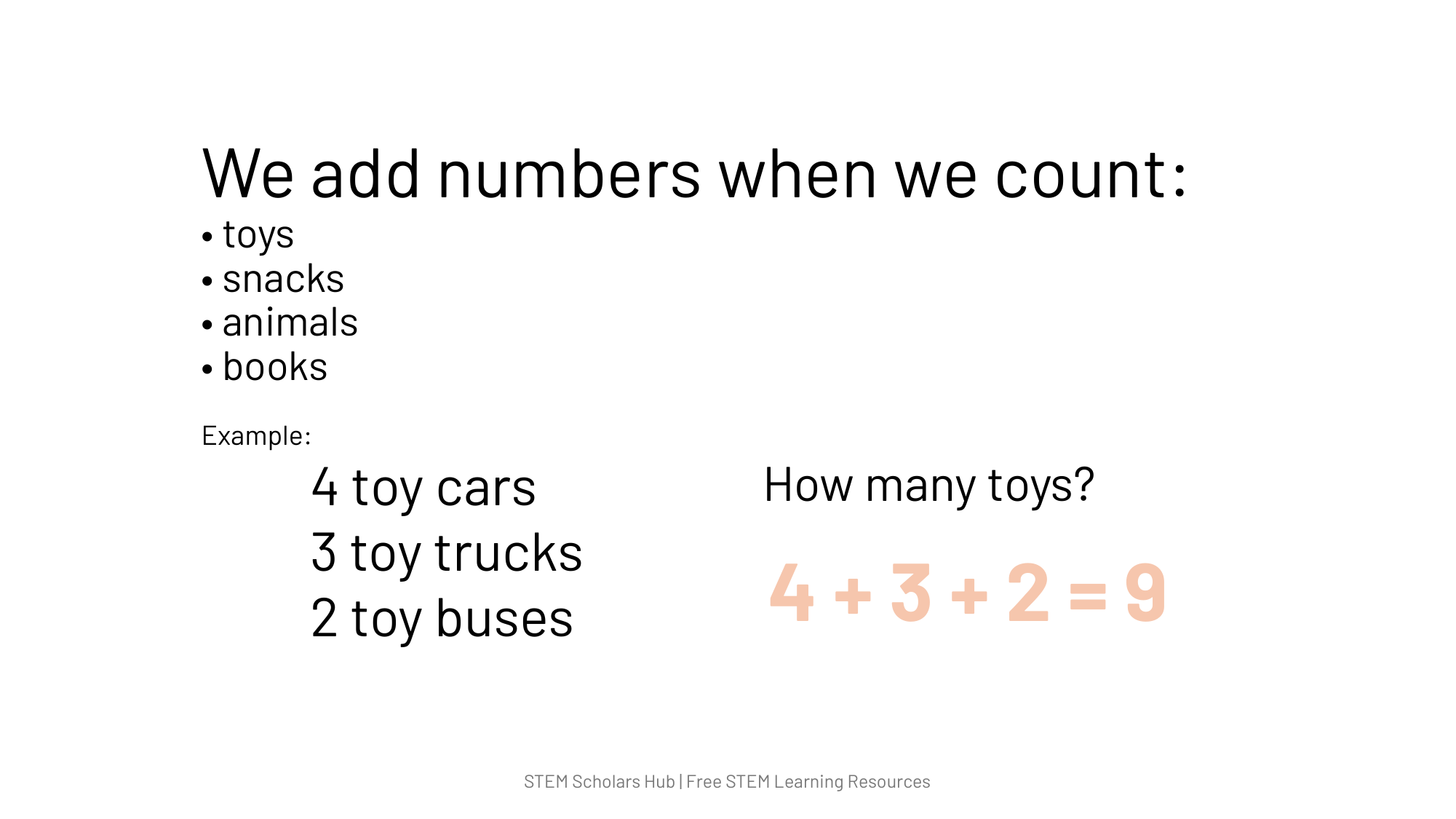

# We add numbers when we count: • toys • snacks • animals • books
Example:
	4 toy cars
	3 toy trucks
	2 toy buses
How many toys?
4 + 3 + 2 = 9
STEM Scholars Hub | Free STEM Learning Resources